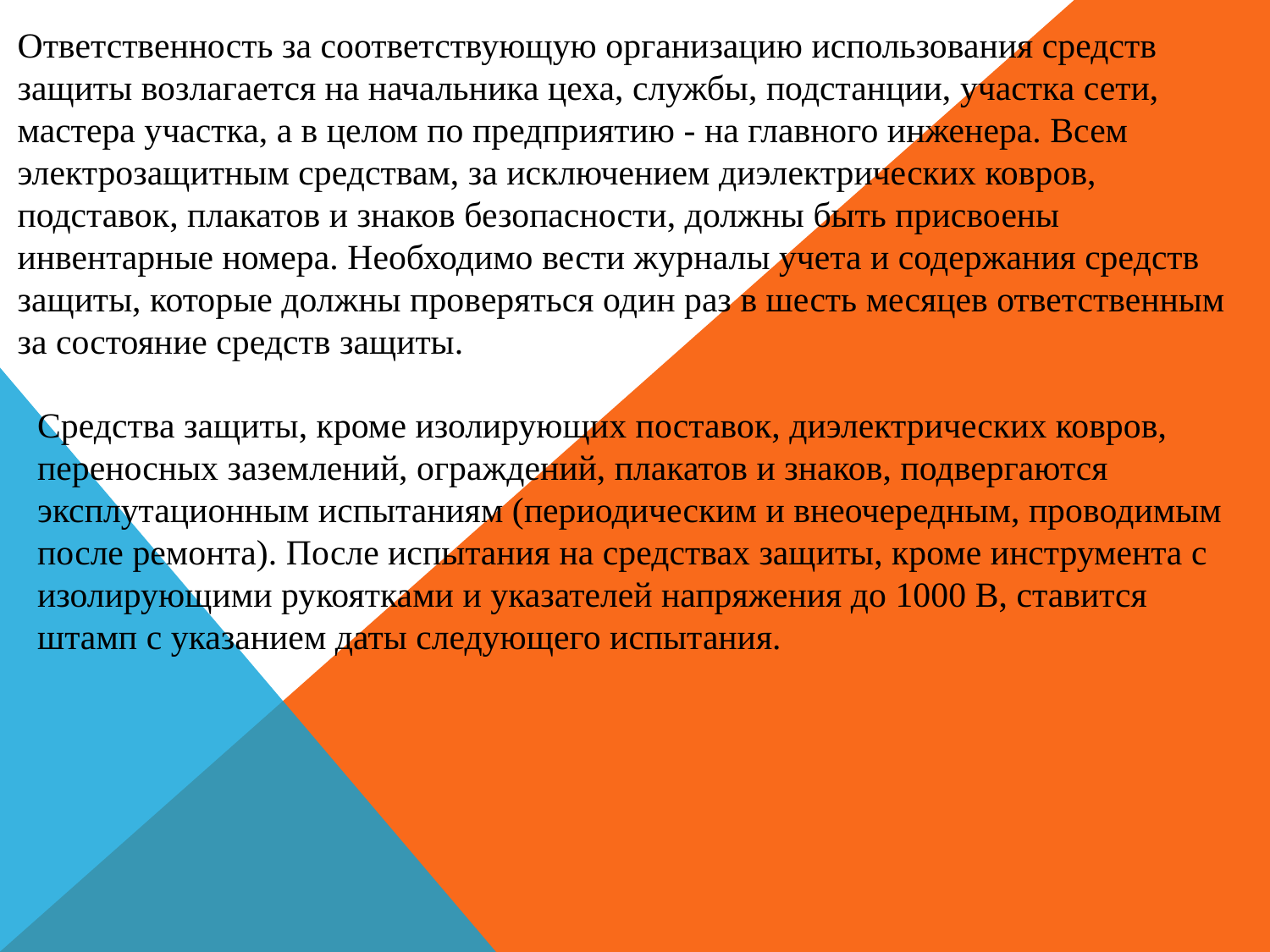

Ответственность за соответствующую организацию использования средств защиты возлагается на начальника цеха, службы, подстанции, участка сети, мастера участка, а в целом по предприятию - на главного инженера. Всем электрозащитным средствам, за исключением диэлектрических ковров, подставок, плакатов и знаков безопасности, должны быть присвоены инвентарные номера. Необходимо вести журналы учета и содержания средств защиты, которые должны проверяться один раз в шесть месяцев ответственным за состояние средств защиты.
Средства защиты, кроме изолирующих поставок, диэлектрических ковров, переносных заземлений, ограждений, плакатов и знаков, подвергаются эксплутационным испытаниям (периодическим и внеочередным, проводимым после ремонта). После испытания на средствах защиты, кроме инструмента с изолирующими рукоятками и указателей напряжения до 1000 В, ставится штамп с указанием даты следующего испытания.